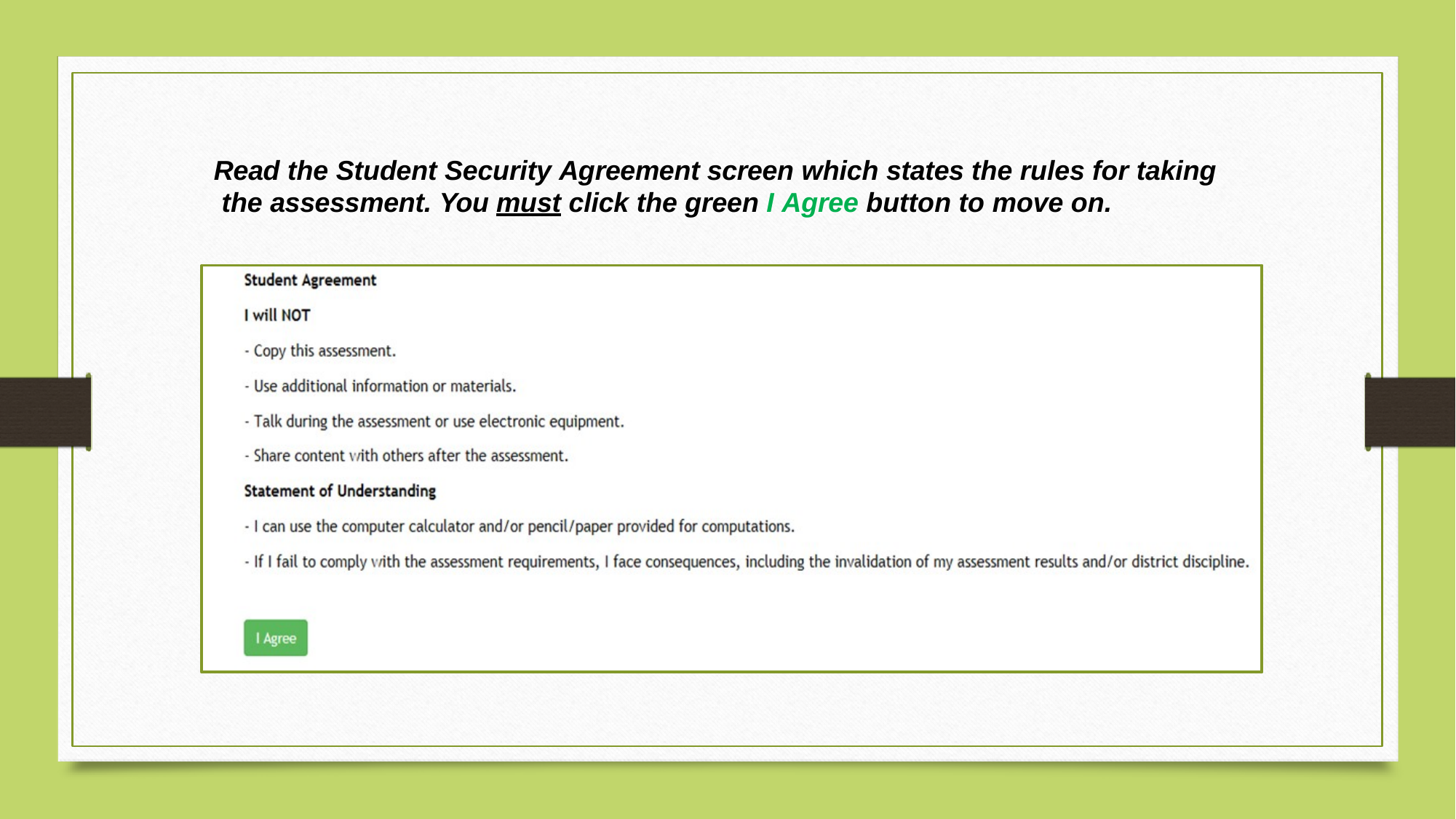

Read the Student Security Agreement screen which states the rules for taking  the assessment. You must click the green I Agree button to move on.